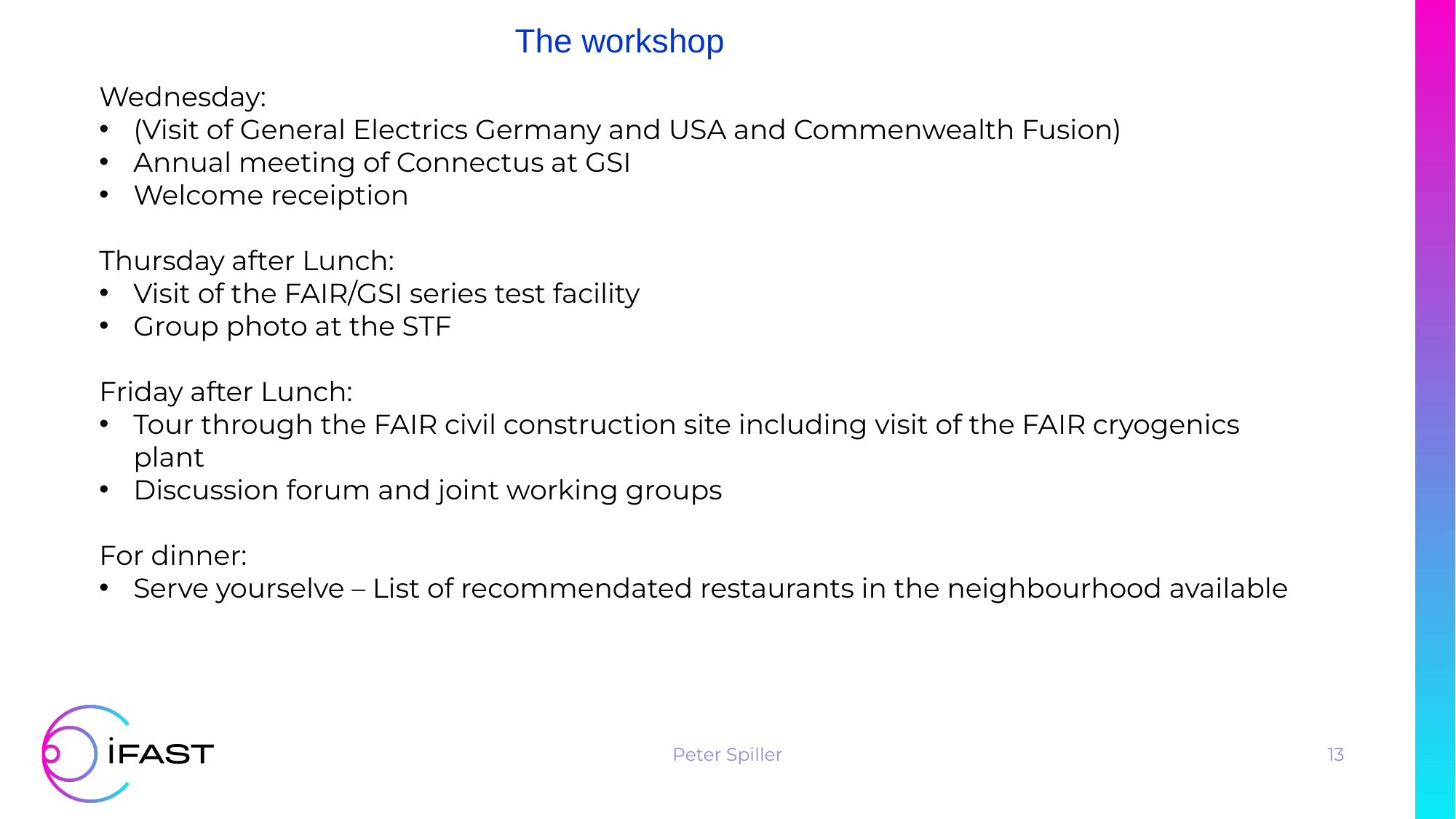

The workshop
Wednesday:
(Visit of General Electrics Germany and USA and Commenwealth Fusion)
Annual meeting of Connectus at GSI
Welcome receiption

Thursday after Lunch:
Visit of the FAIR/GSI series test facility
Group photo at the STF

Friday after Lunch:
Tour through the FAIR civil construction site including visit of the FAIR cryogenics plant
Discussion forum and joint working groups

For dinner:
Serve yourselve – List of recommendated restaurants in the neighbourhood available
Peter Spiller
13